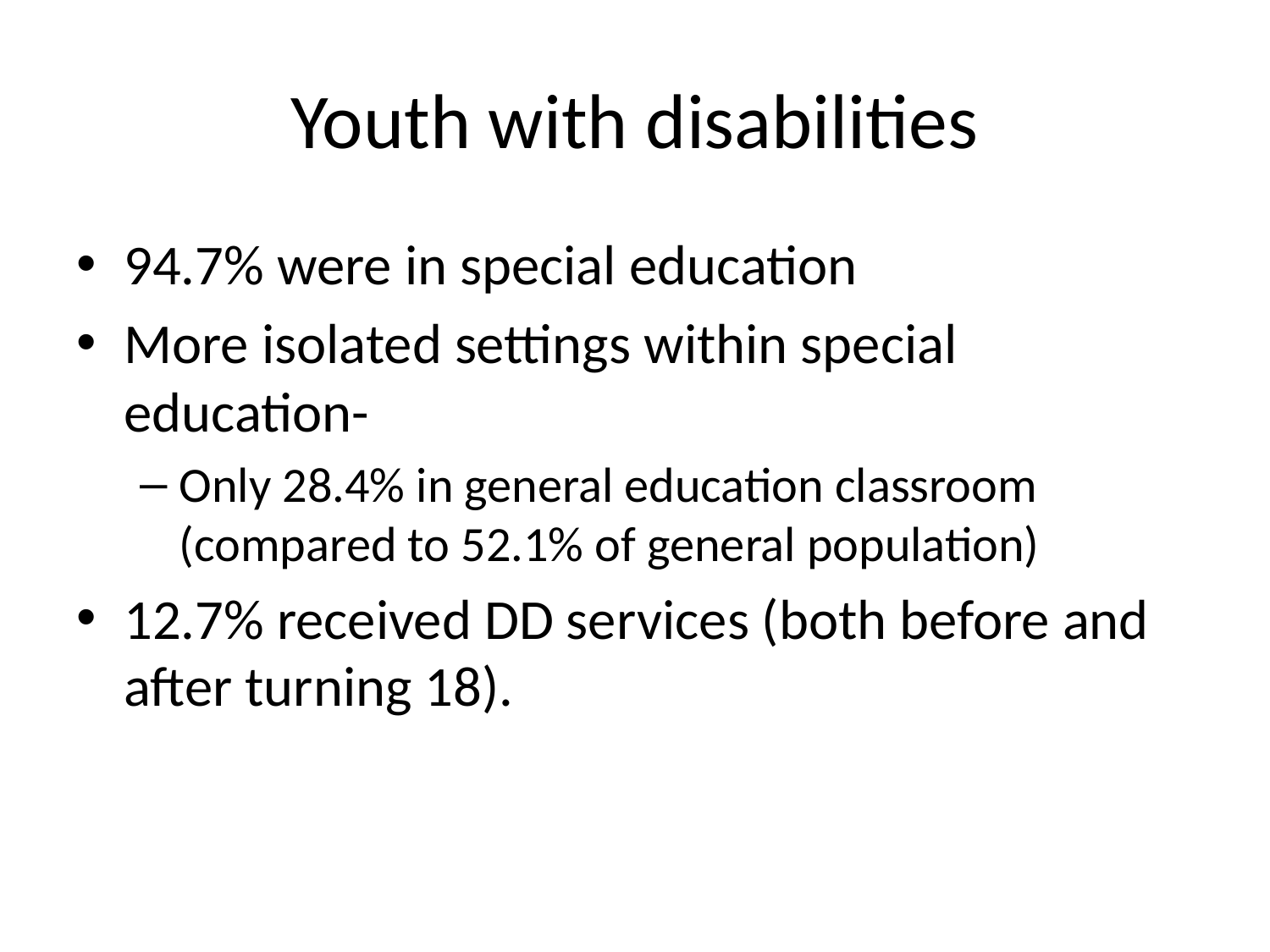

# Youth with disabilities
94.7% were in special education
More isolated settings within special education-
Only 28.4% in general education classroom (compared to 52.1% of general population)
12.7% received DD services (both before and after turning 18).